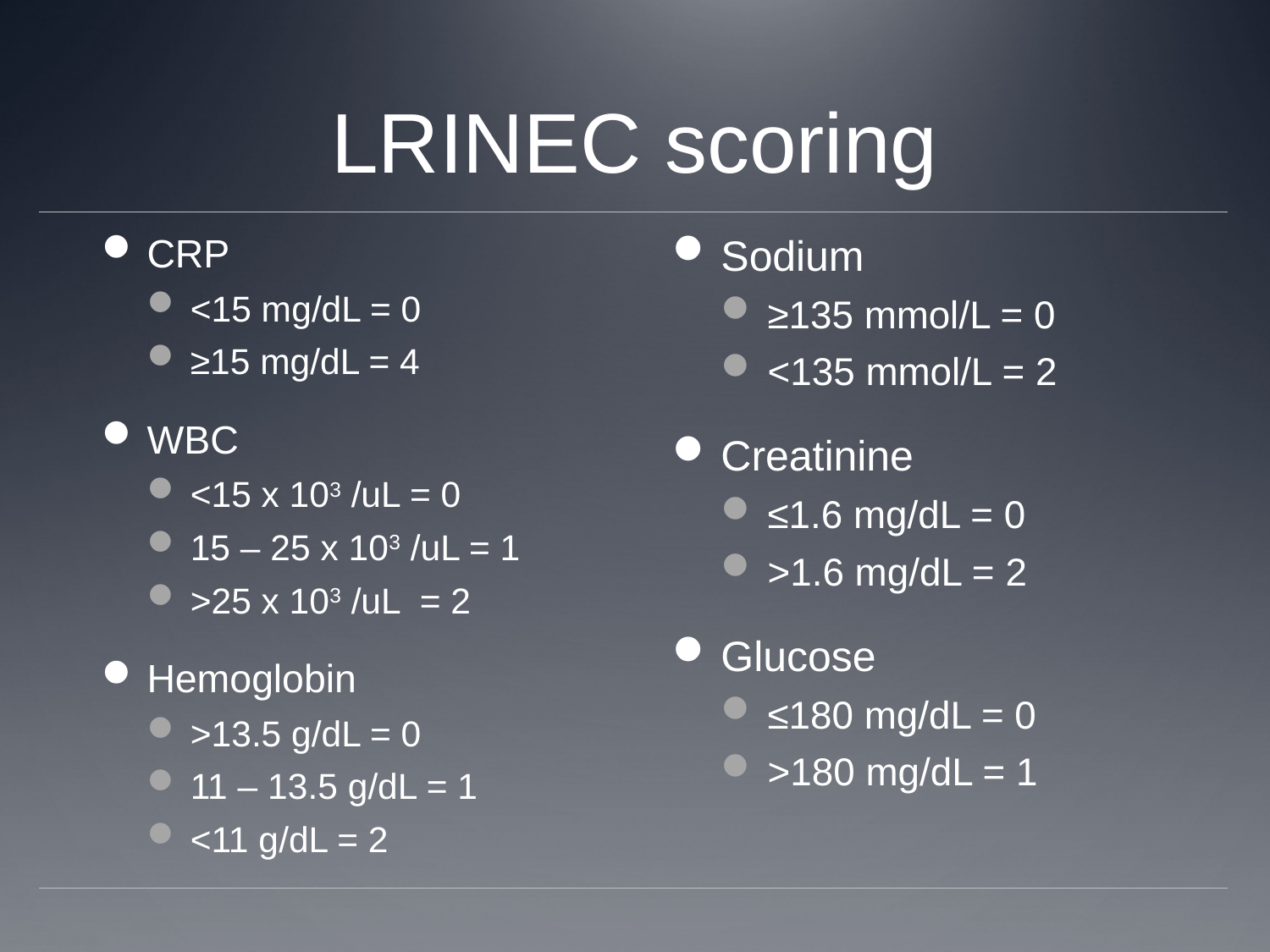

# LRINEC scoring
CRP
<15 mg/dL = 0
≥15 mg/dL = 4
WBC
<15 x 103 /uL = 0
15 – 25 x 103 /uL = 1
>25 x 103 /uL  = 2
Hemoglobin
>13.5 g/dL = 0
11 – 13.5 g/dL = 1
<11 g/dL = 2

Sodium
≥135 mmol/L = 0
<135 mmol/L = 2
Creatinine
≤1.6 mg/dL = 0
>1.6 mg/dL = 2
Glucose
≤180 mg/dL = 0
>180 mg/dL = 1